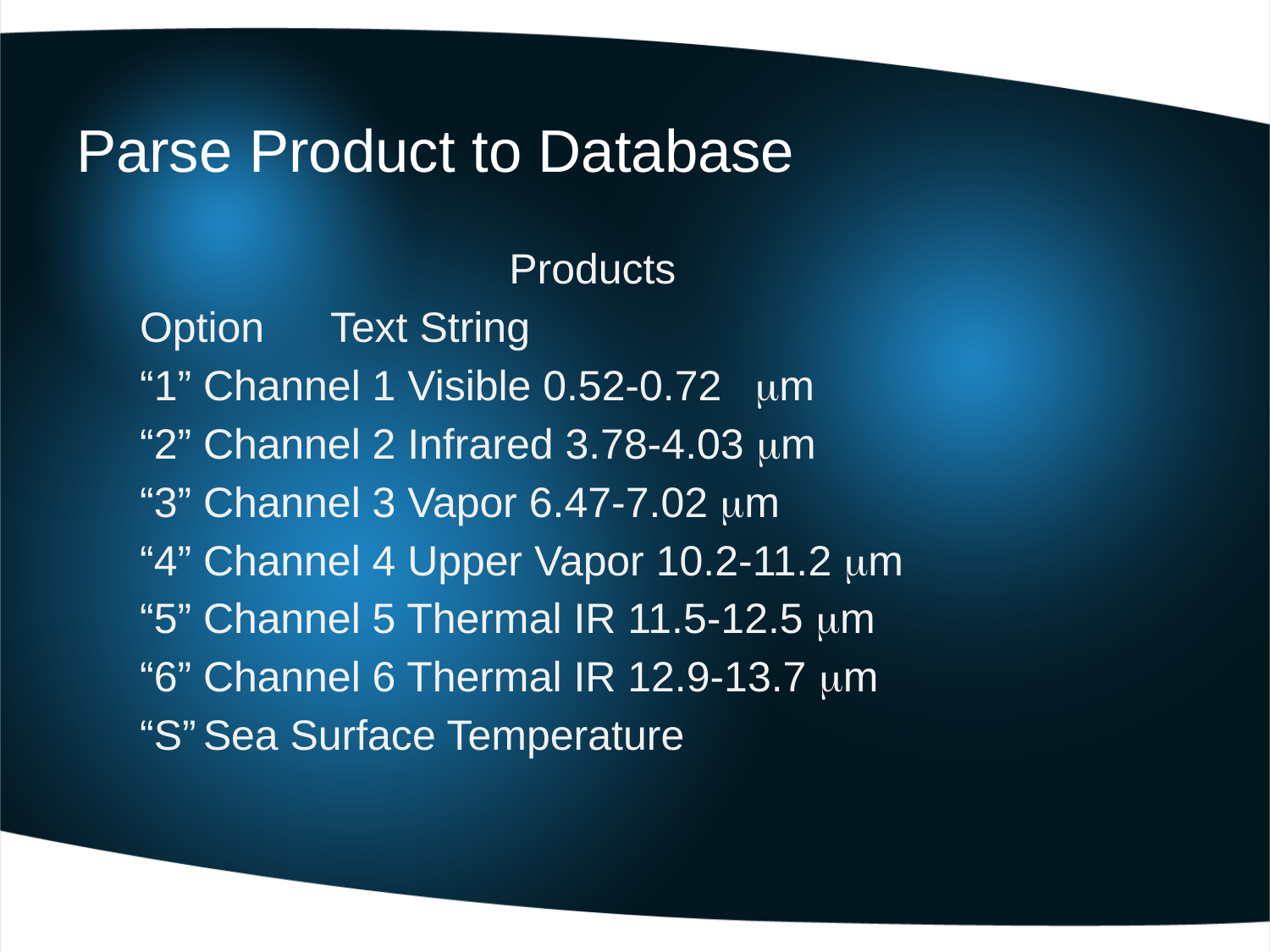

# Parse Product to Database
Products
Option	Text String
“1”	Channel 1 Visible 0.52-0.72  μm
“2”	Channel 2 Infrared 3.78-4.03 μm
“3”	Channel 3 Vapor 6.47-7.02 μm
“4”	Channel 4 Upper Vapor 10.2-11.2 μm
“5”	Channel 5 Thermal IR 11.5-12.5 μm
“6”	Channel 6 Thermal IR 12.9-13.7 μm
“S”	Sea Surface Temperature